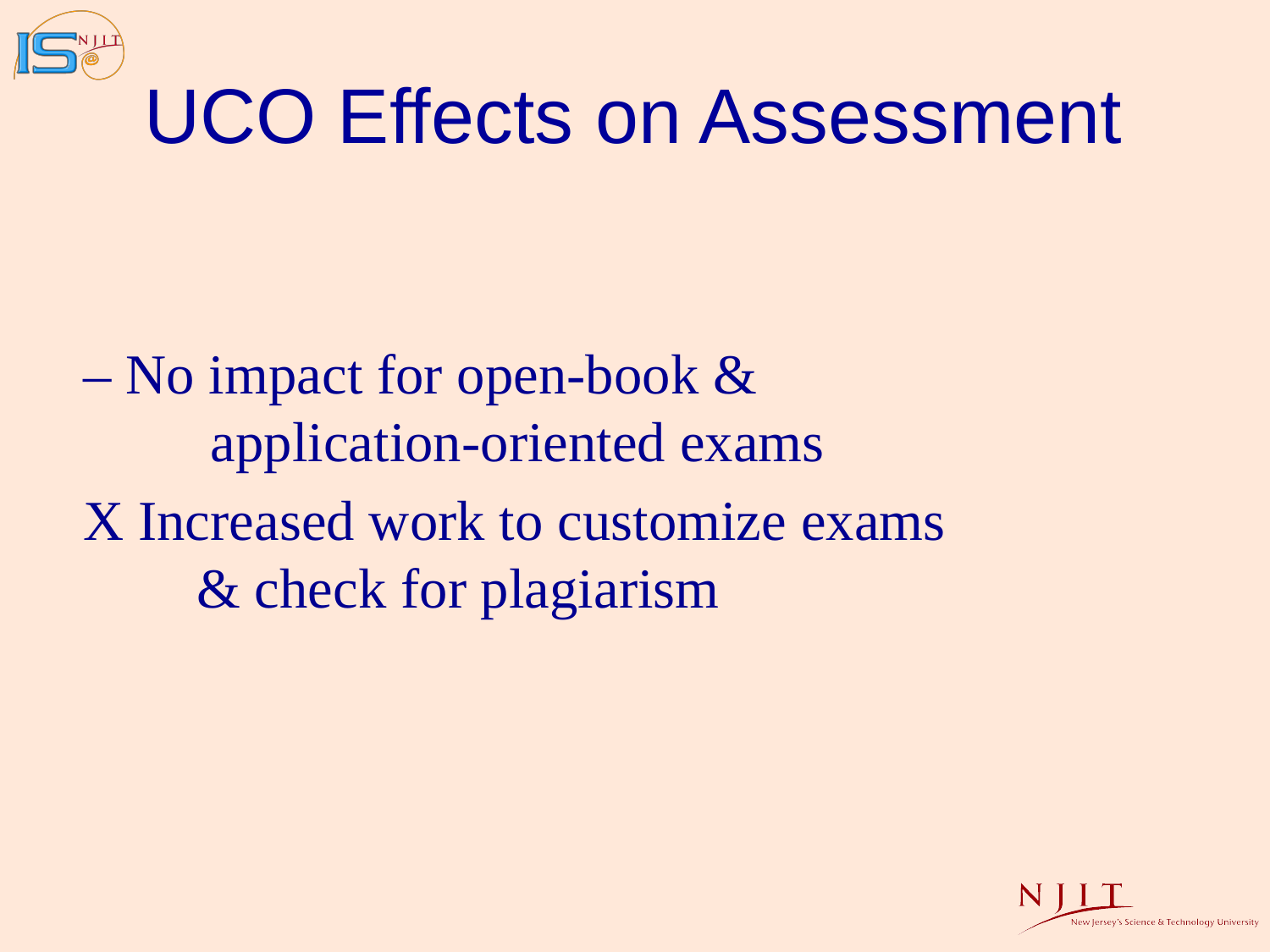

# UCO Effects on Assessment

– No impact for open-book &
         application-oriented exams
X Increased work to customize exams
        & check for plagiarism